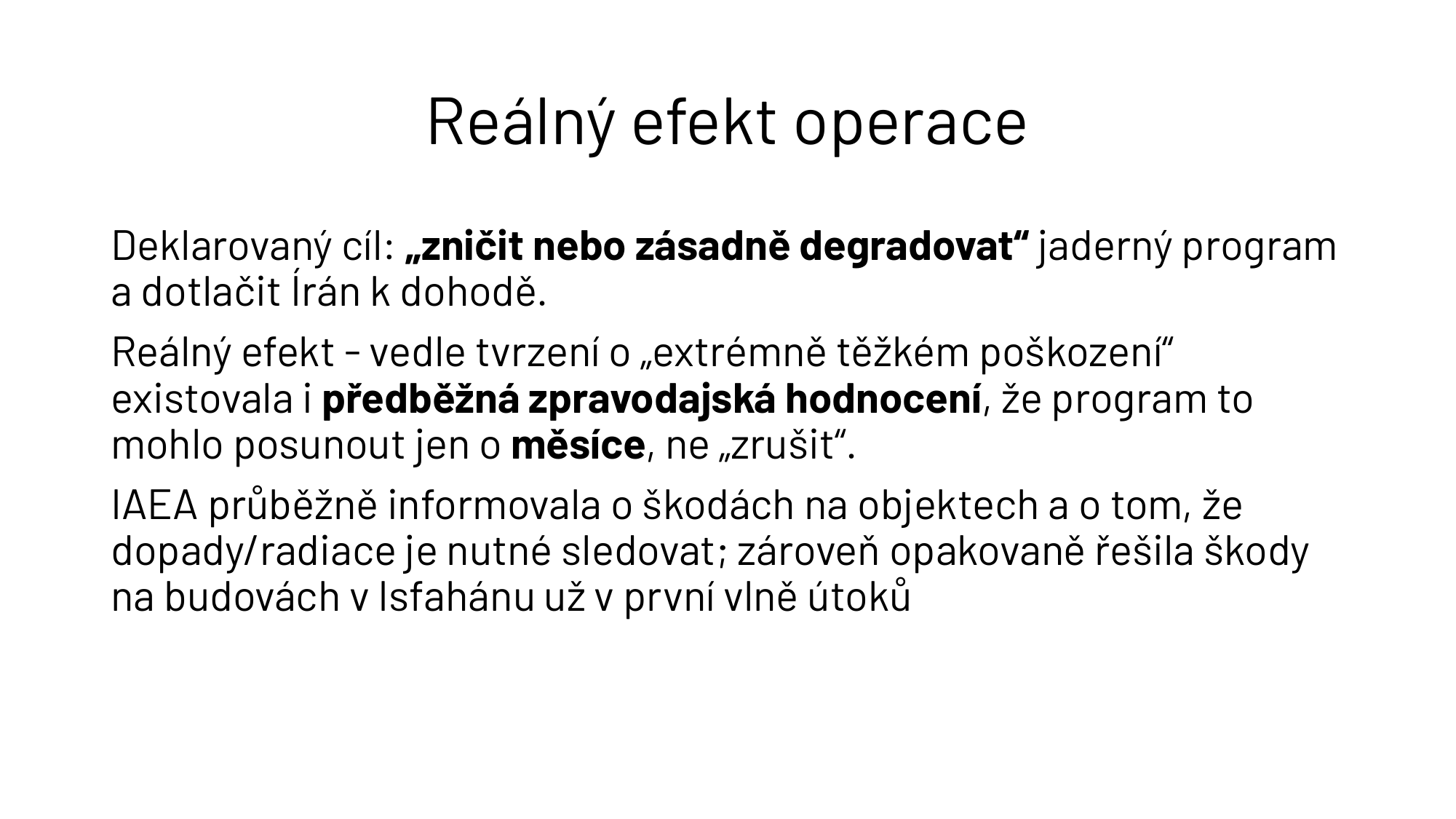

# Reálný efekt operace
Deklarovaný cíl: „zničit nebo zásadně degradovat“ jaderný program a dotlačit Írán k dohodě.
Reálný efekt - vedle tvrzení o „extrémně těžkém poškození“ existovala i předběžná zpravodajská hodnocení, že program to mohlo posunout jen o měsíce, ne „zrušit“.
IAEA průběžně informovala o škodách na objektech a o tom, že dopady/radiace je nutné sledovat; zároveň opakovaně řešila škody na budovách v Isfahánu už v první vlně útoků